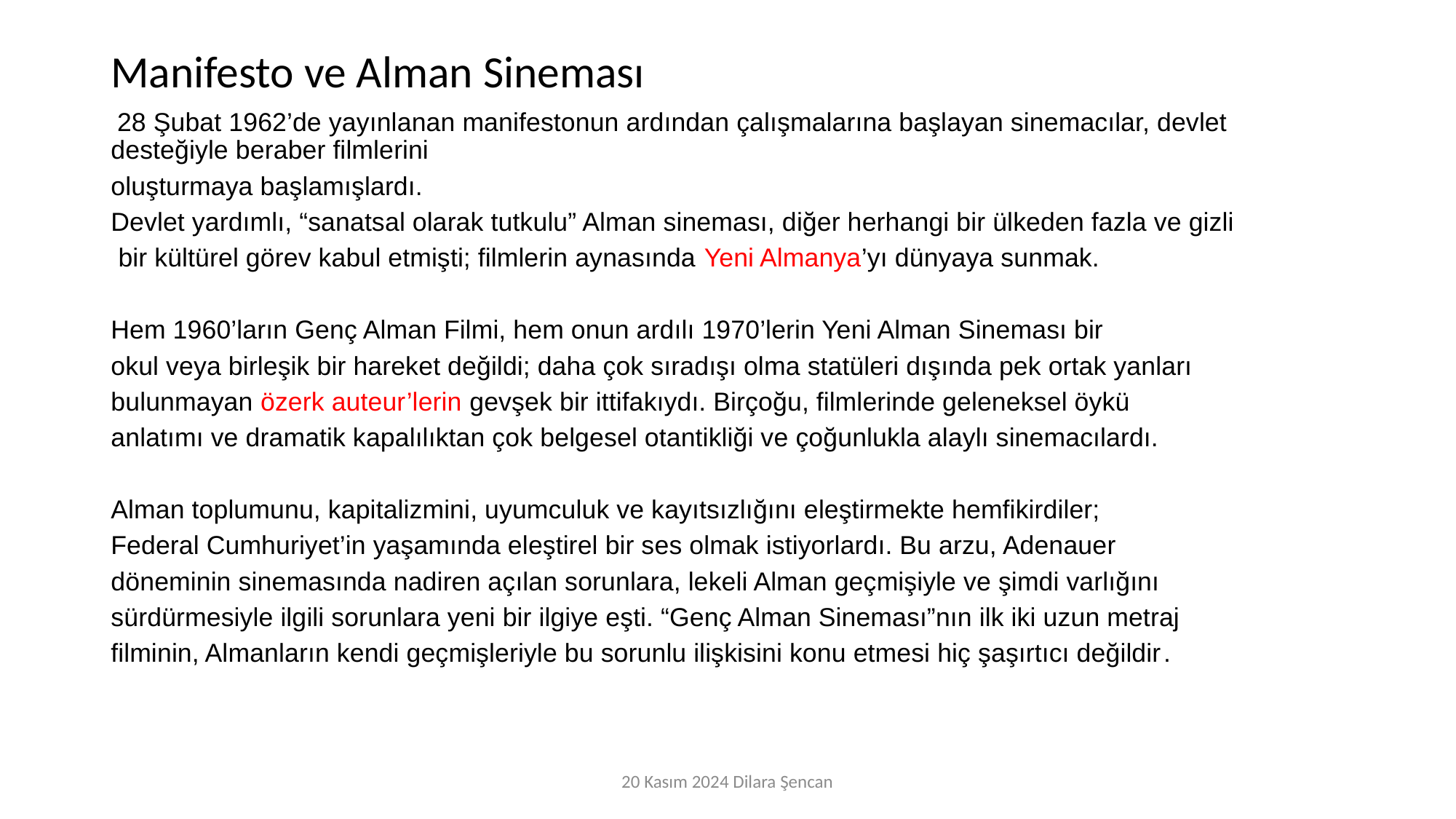

# Manifesto ve Alman Sineması
 28 Şubat 1962’de yayınlanan manifestonun ardından çalışmalarına başlayan sinemacılar, devlet desteğiyle beraber filmlerini
oluşturmaya başlamışlardı.
Devlet yardımlı, “sanatsal olarak tutkulu” Alman sineması, diğer herhangi bir ülkeden fazla ve gizli
 bir kültürel görev kabul etmişti; filmlerin aynasında Yeni Almanya’yı dünyaya sunmak.

Hem 1960’ların Genç Alman Filmi, hem onun ardılı 1970’lerin Yeni Alman Sineması bir
okul veya birleşik bir hareket değildi; daha çok sıradışı olma statüleri dışında pek ortak yanları
bulunmayan özerk auteur’lerin gevşek bir ittifakıydı. Birçoğu, filmlerinde geleneksel öykü
anlatımı ve dramatik kapalılıktan çok belgesel otantikliği ve çoğunlukla alaylı sinemacılardı.

Alman toplumunu, kapitalizmini, uyumculuk ve kayıtsızlığını eleştirmekte hemfikirdiler;
Federal Cumhuriyet’in yaşamında eleştirel bir ses olmak istiyorlardı. Bu arzu, Adenauer
döneminin sinemasında nadiren açılan sorunlara, lekeli Alman geçmişiyle ve şimdi varlığını
sürdürmesiyle ilgili sorunlara yeni bir ilgiye eşti. “Genç Alman Sineması”nın ilk iki uzun metraj
filminin, Almanların kendi geçmişleriyle bu sorunlu ilişkisini konu etmesi hiç şaşırtıcı değildir.

20 Kasım 2024 Dilara Şencan